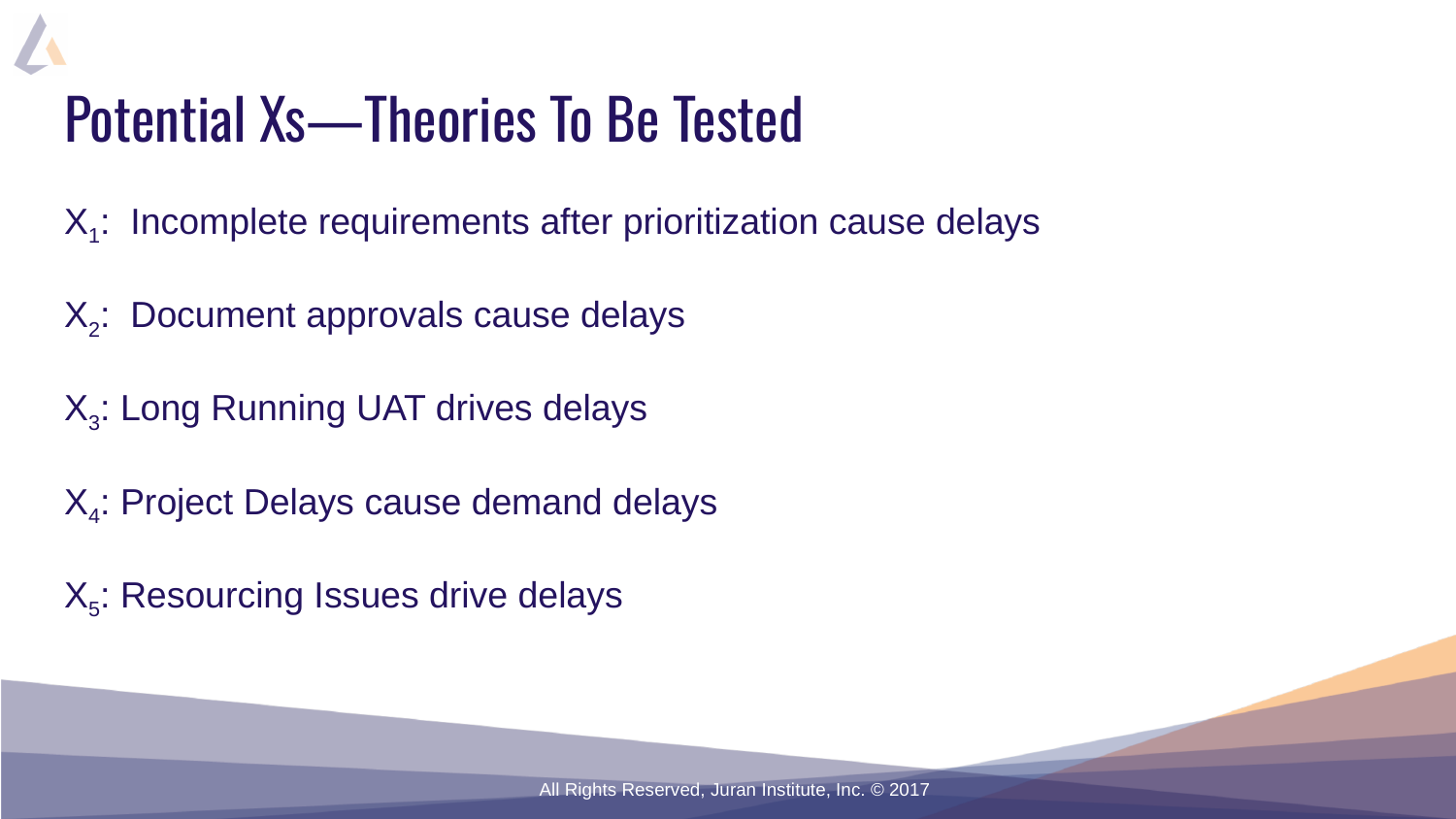

# Potential Xs—Theories To Be Tested
X1:  Incomplete requirements after prioritization cause delays

X2:  Document approvals cause delays

X3: Long Running UAT drives delays

X4: Project Delays cause demand delays

X5: Resourcing Issues drive delays